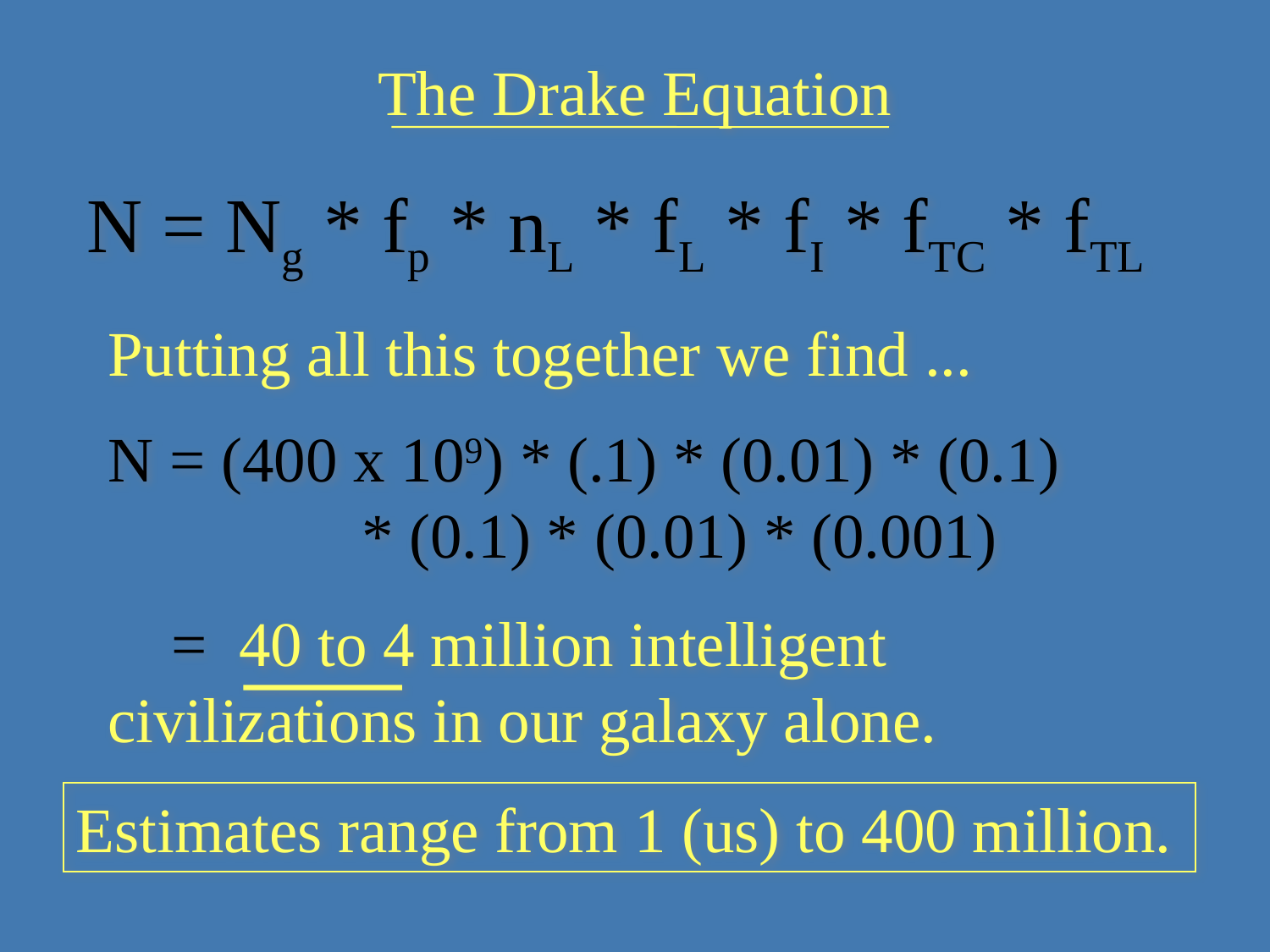

# The Drake Equation

N = Ng * fp * nL * fL * fI * fTC * fTL
Putting all this together we find ...
N = (400 x 109) * (.1) * (0.01) * (0.1)
                * (0.1) * (0.01) * (0.001)
    =  40 to 4 million intelligent civilizations in our galaxy alone.

Estimates range from 1 (us) to 400 million.